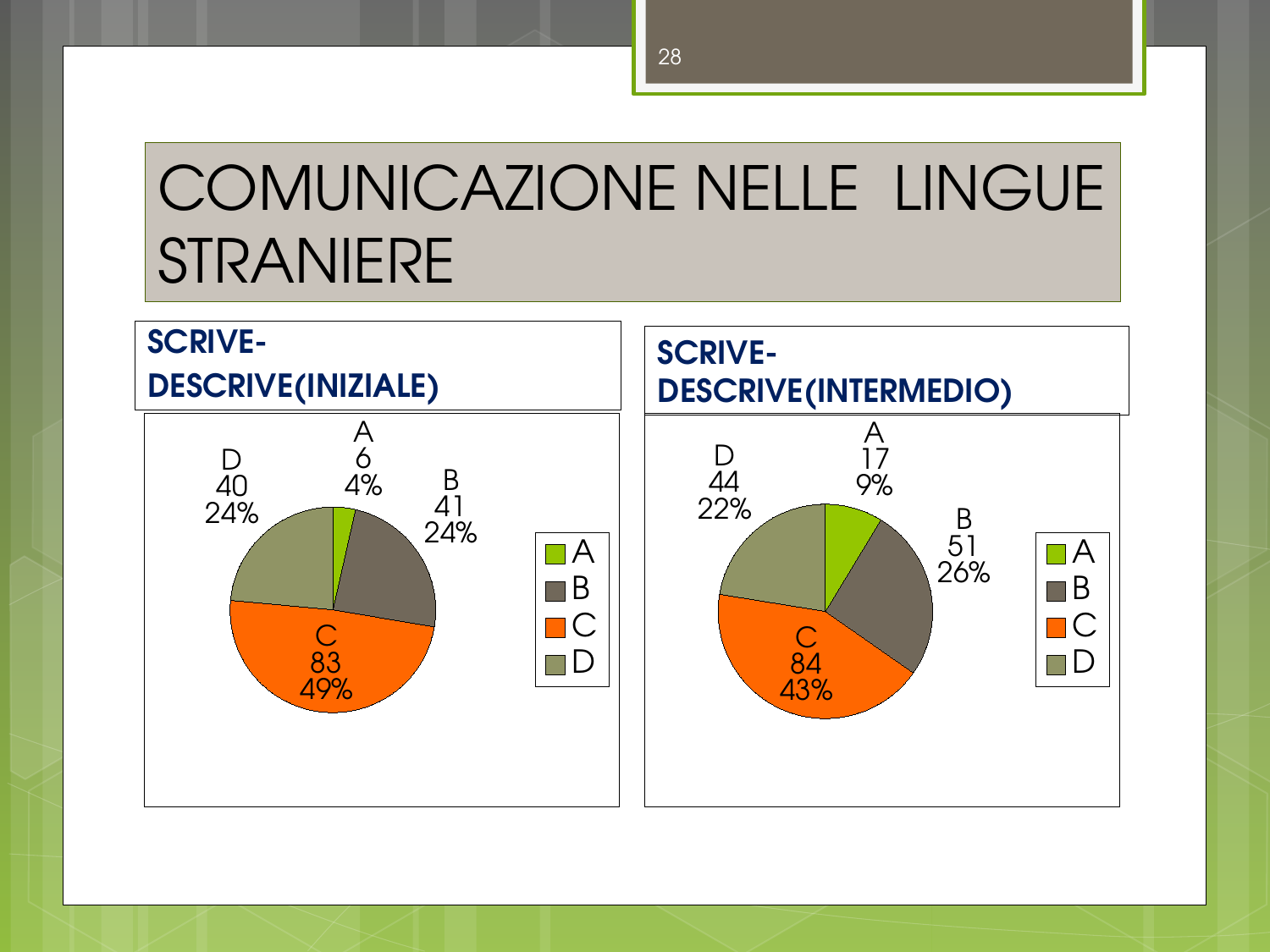

28
# COMUNICAZIONE NELLE  LINGUE STRANIERE
SCRIVE-
DESCRIVE(INIZIALE)
SCRIVE-DESCRIVE(INTERMEDIO)

### Chart

| Category | Vendite |
|---|---|
| A | 6.0 |
| B | 41.0 |
| C | 83.0 |
| D | 40.0 |

### Chart

| Category | Vendite |
|---|---|
| A | 17.0 |
| B | 51.0 |
| C | 84.0 |
| D | 44.0 |